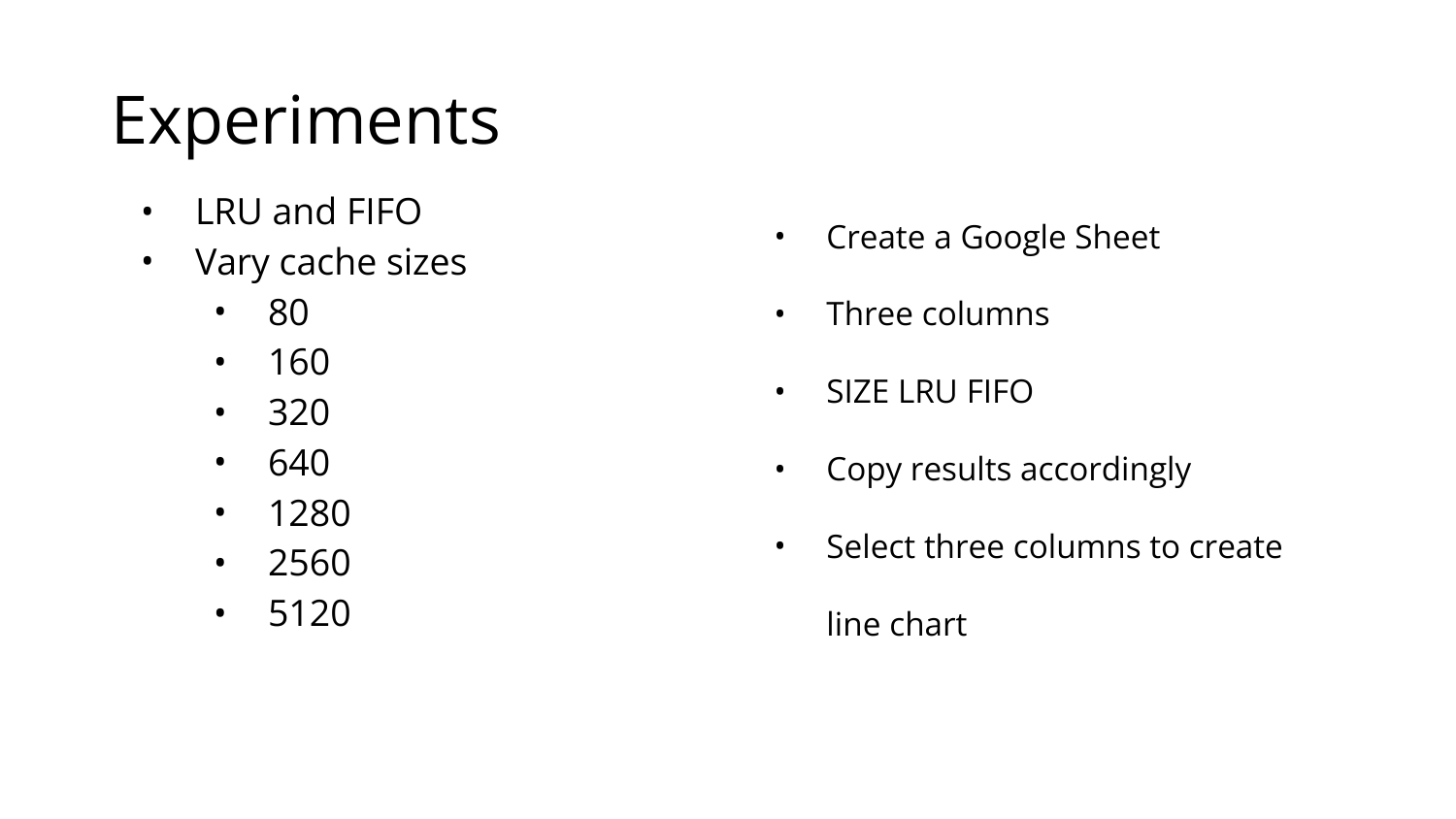

# Experiments
Create a Google Sheet
Three columns
SIZE LRU FIFO
Copy results accordingly
Select three columns to create line chart
LRU and FIFO
Vary cache sizes
80
160
320
640
1280
2560
5120